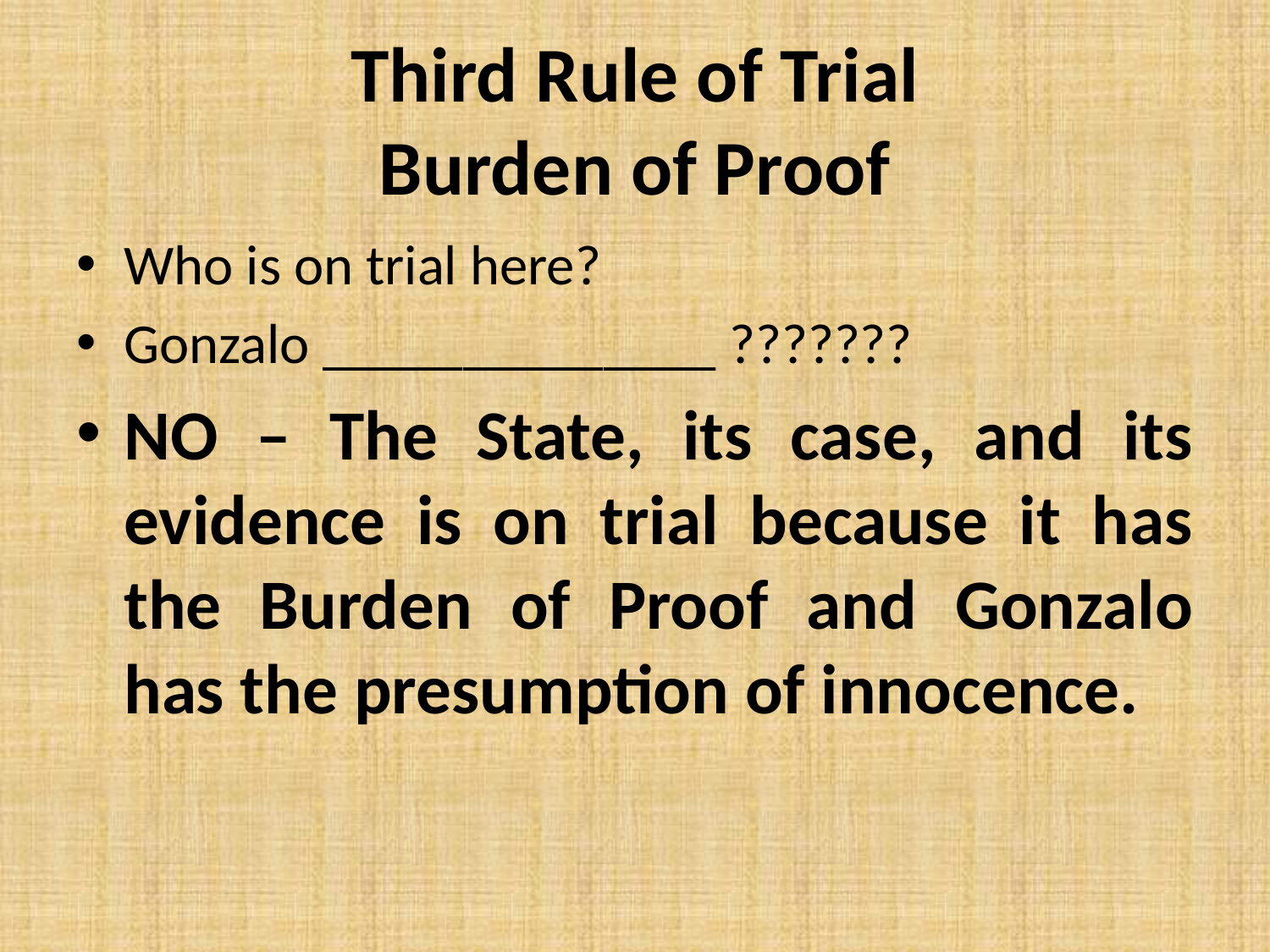

# Third Rule of Trial Burden of Proof
Who is on trial here?
Gonzalo ______________ ???????
NO – The State, its case, and its evidence is on trial because it has the Burden of Proof and Gonzalo has the presumption of innocence.